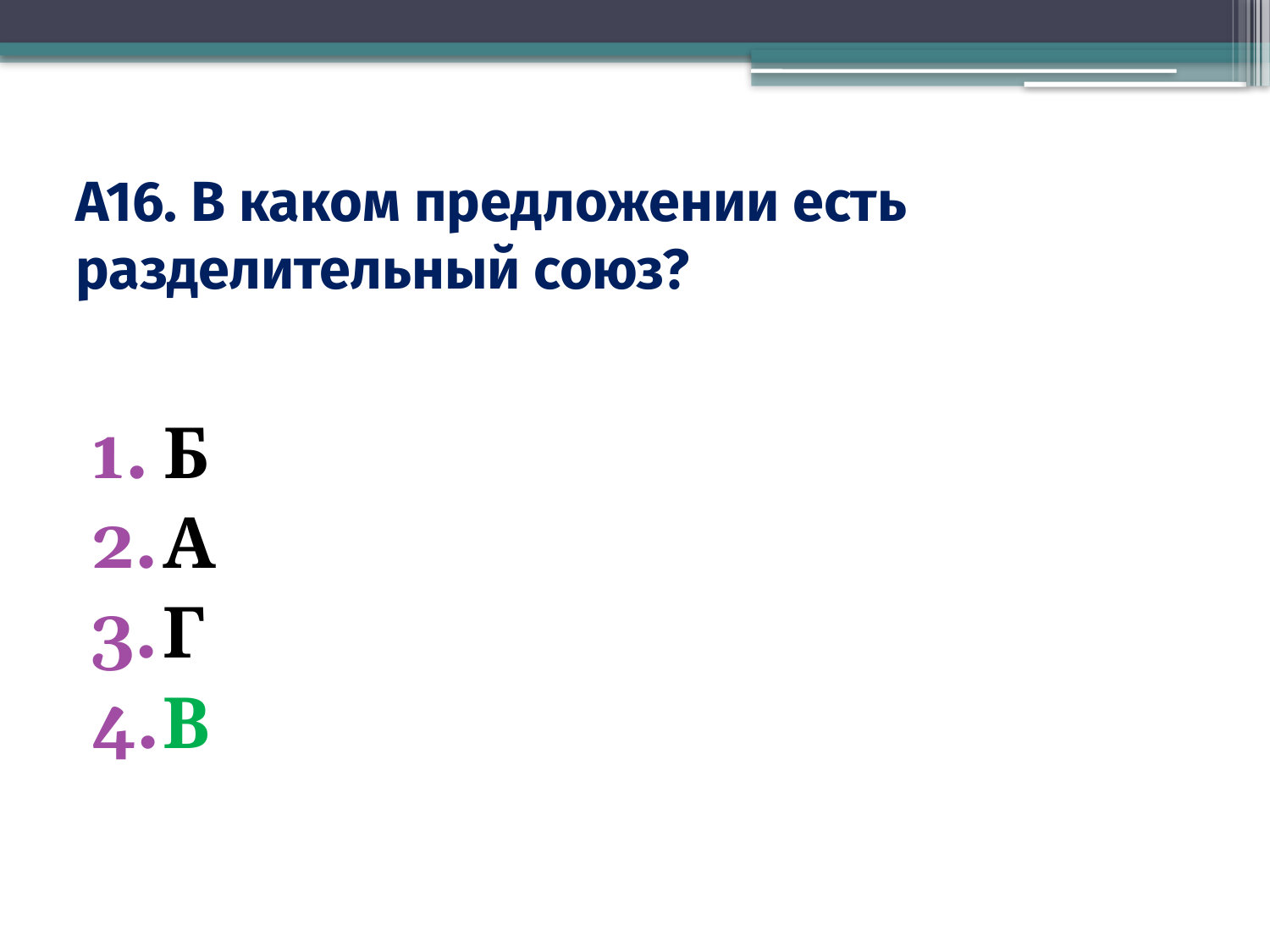

# А16. В каком предложении есть разделительный союз?
Б
А
Г
В